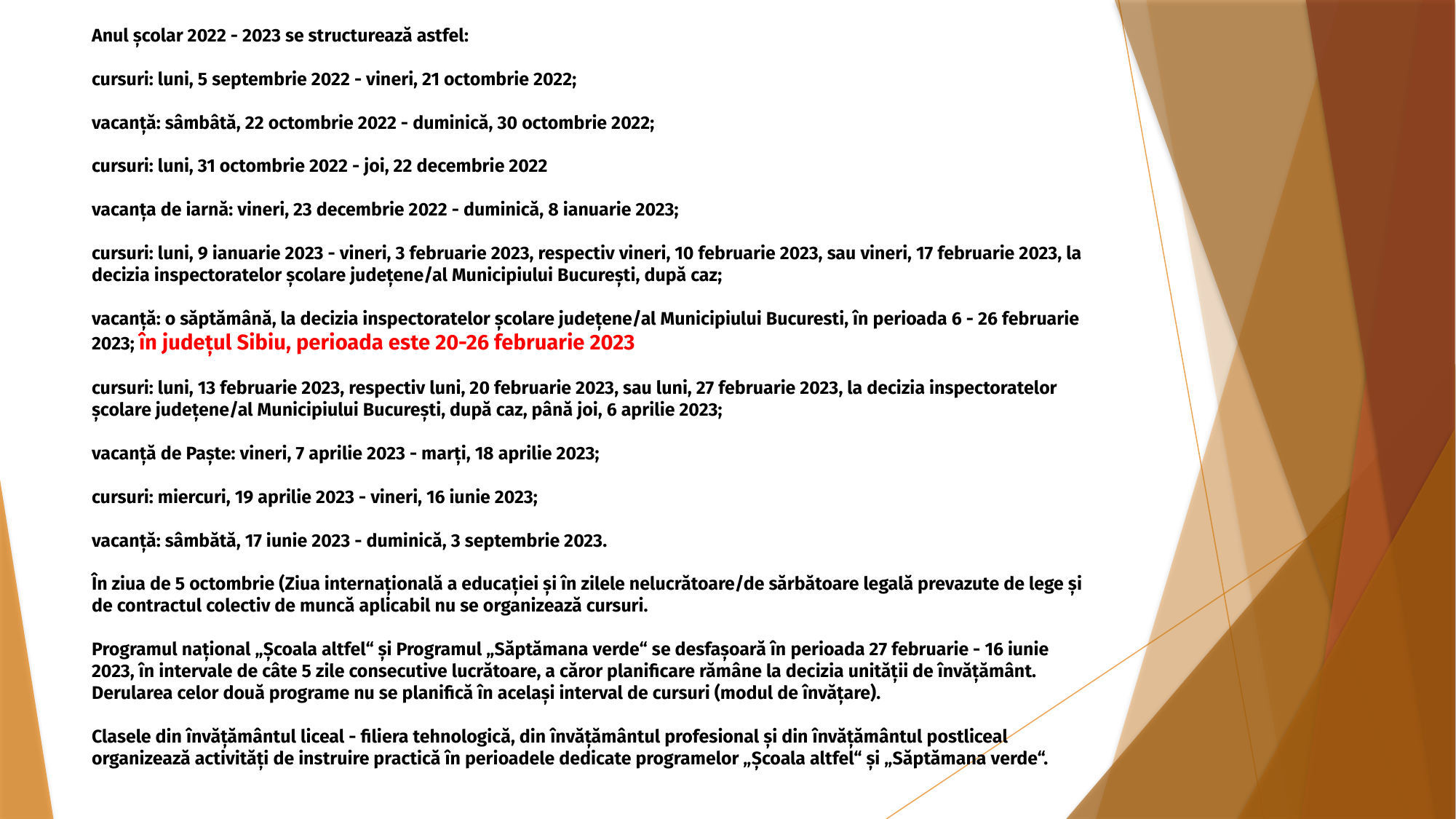

# Anul școlar 2022 - 2023 se structurează astfel: cursuri: luni, 5 septembrie 2022 - vineri, 21 octombrie 2022; vacanță: sâmbâtă, 22 octombrie 2022 - duminică, 30 octombrie 2022; cursuri: luni, 31 octombrie 2022 - joi, 22 decembrie 2022 vacanța de iarnă: vineri, 23 decembrie 2022 - duminică, 8 ianuarie 2023; cursuri: luni, 9 ianuarie 2023 - vineri, 3 februarie 2023, respectiv vineri, 10 februarie 2023, sau vineri, 17 februarie 2023, la decizia inspectoratelor școlare județene/al Municipiului București, după caz; vacanță: o săptămână, la decizia inspectoratelor școlare județene/al Municipiului Bucuresti, în perioada 6 - 26 februarie 2023; în județul Sibiu, perioada este 20-26 februarie 2023 cursuri: luni, 13 februarie 2023, respectiv luni, 20 februarie 2023, sau luni, 27 februarie 2023, la decizia inspectoratelor școlare județene/al Municipiului București, după caz, până joi, 6 aprilie 2023; vacanță de Paște: vineri, 7 aprilie 2023 - marți, 18 aprilie 2023; cursuri: miercuri, 19 aprilie 2023 - vineri, 16 iunie 2023; vacanță: sâmbătă, 17 iunie 2023 - duminică, 3 septembrie 2023. În ziua de 5 octombrie (Ziua internațională a educației și în zilele nelucrătoare/de sărbătoare legală prevazute de lege și de contractul colectiv de muncă aplicabil nu se organizează cursuri. Programul național „Școala altfel“ și Programul „Săptămana verde“ se desfașoară în perioada 27 februarie - 16 iunie 2023, în intervale de câte 5 zile consecutive lucrătoare, a căror planificare rămâne la decizia unității de învățământ. Derularea celor două programe nu se planifică în același interval de cursuri (modul de învățare). Clasele din învățământul liceal - filiera tehnologică, din învățământul profesional și din învățământul postliceal organizează activități de instruire practică în perioadele dedicate programelor „Școala altfel“ și „Săptămana verde“.